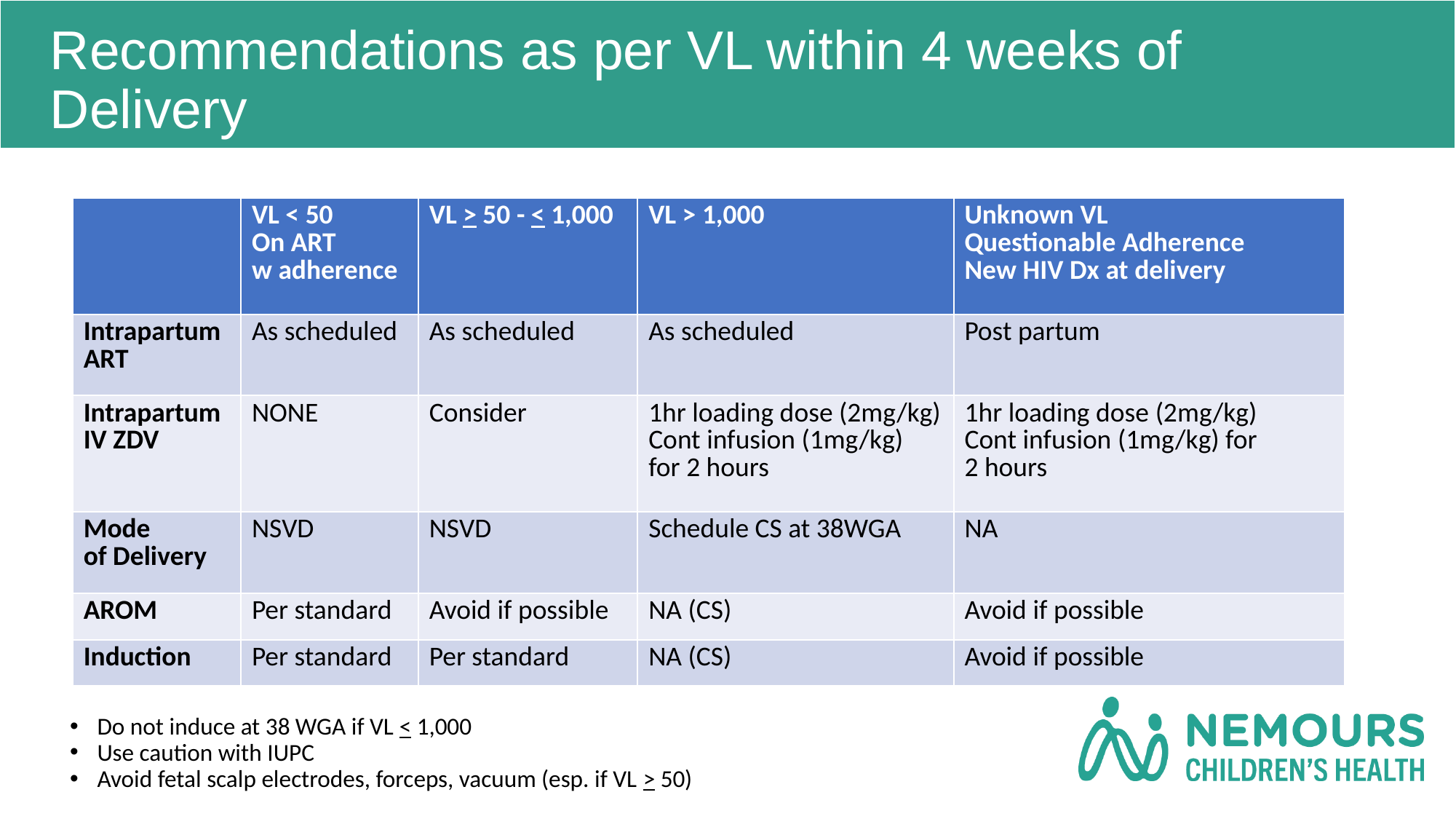

# Recommendations as per VL within 4 weeks of Delivery​
| ​ | VL < 50​ On ART w adherence​ | VL > 50 - < 1,000​ | VL > 1,000​ | Unknown VL​ Questionable Adherence​ New HIV Dx at delivery​ |
| --- | --- | --- | --- | --- |
| Intrapartum ART​ | As scheduled​ | As scheduled​ | As scheduled​ | Post partum​ |
| Intrapartum IV ZDV​ | NONE​ | Consider​ | 1hr loading dose (2mg/kg)​ Cont infusion (1mg/kg) for 2 hours​ | 1hr loading dose (2mg/kg)​ Cont infusion (1mg/kg) for 2 hours​ |
| Mode of Delivery​ | NSVD​ | NSVD​ | Schedule CS at 38WGA​ | NA​ |
| AROM​ | Per standard​ | Avoid if possible​ | NA (CS)​ | Avoid if possible​ |
| Induction​ | Per standard​ | Per standard​ | NA (CS)​ | Avoid if possible​ |

Do not induce at 38 WGA if VL < 1,000
Use caution with IUPC
Avoid fetal scalp electrodes, forceps, vacuum (esp. if VL > 50)